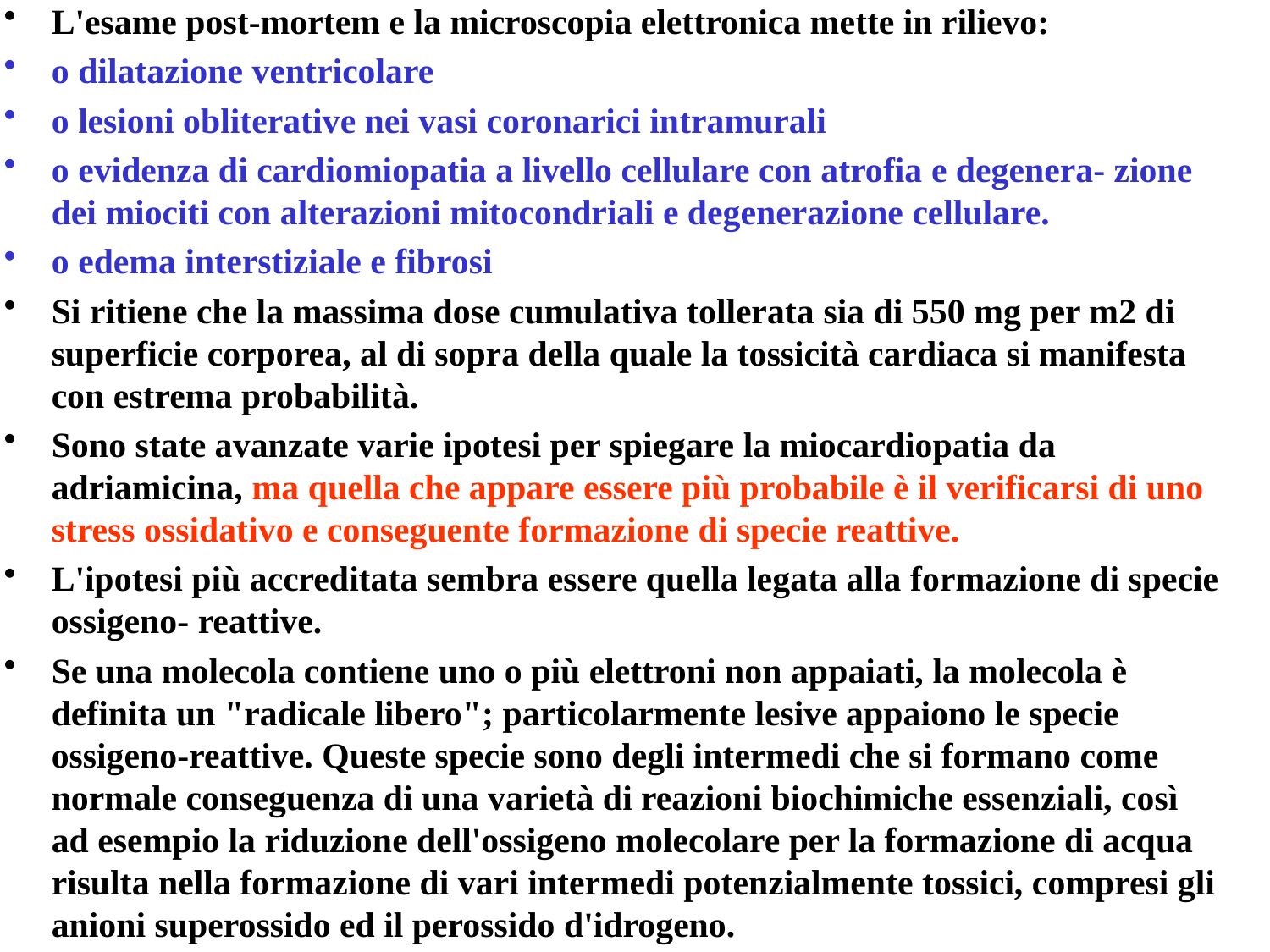

L'esame post-mortem e la microscopia elettronica mette in rilievo:
o dilatazione ventricolare
o lesioni obliterative nei vasi coronarici intramurali
o evidenza di cardiomiopatia a livello cellulare con atrofia e degenera- zione dei miociti con alterazioni mitocondriali e degenerazione cellulare.
o edema interstiziale e fibrosi
Si ritiene che la massima dose cumulativa tollerata sia di 550 mg per m2 di superficie corporea, al di sopra della quale la tossicità cardiaca si manifesta con estrema probabilità.
Sono state avanzate varie ipotesi per spiegare la miocardiopatia da adriamicina, ma quella che appare essere più probabile è il verificarsi di uno stress ossidativo e conseguente formazione di specie reattive.
L'ipotesi più accreditata sembra essere quella legata alla formazione di specie ossigeno- reattive.
Se una molecola contiene uno o più elettroni non appaiati, la molecola è definita un "radicale libero"; particolarmente lesive appaiono le specie ossigeno-reattive. Queste specie sono degli intermedi che si formano come normale conseguenza di una varietà di reazioni biochimiche essenziali, così ad esempio la riduzione dell'ossigeno molecolare per la formazione di acqua risulta nella formazione di vari intermedi potenzialmente tossici, compresi gli anioni superossido ed il perossido d'idrogeno.